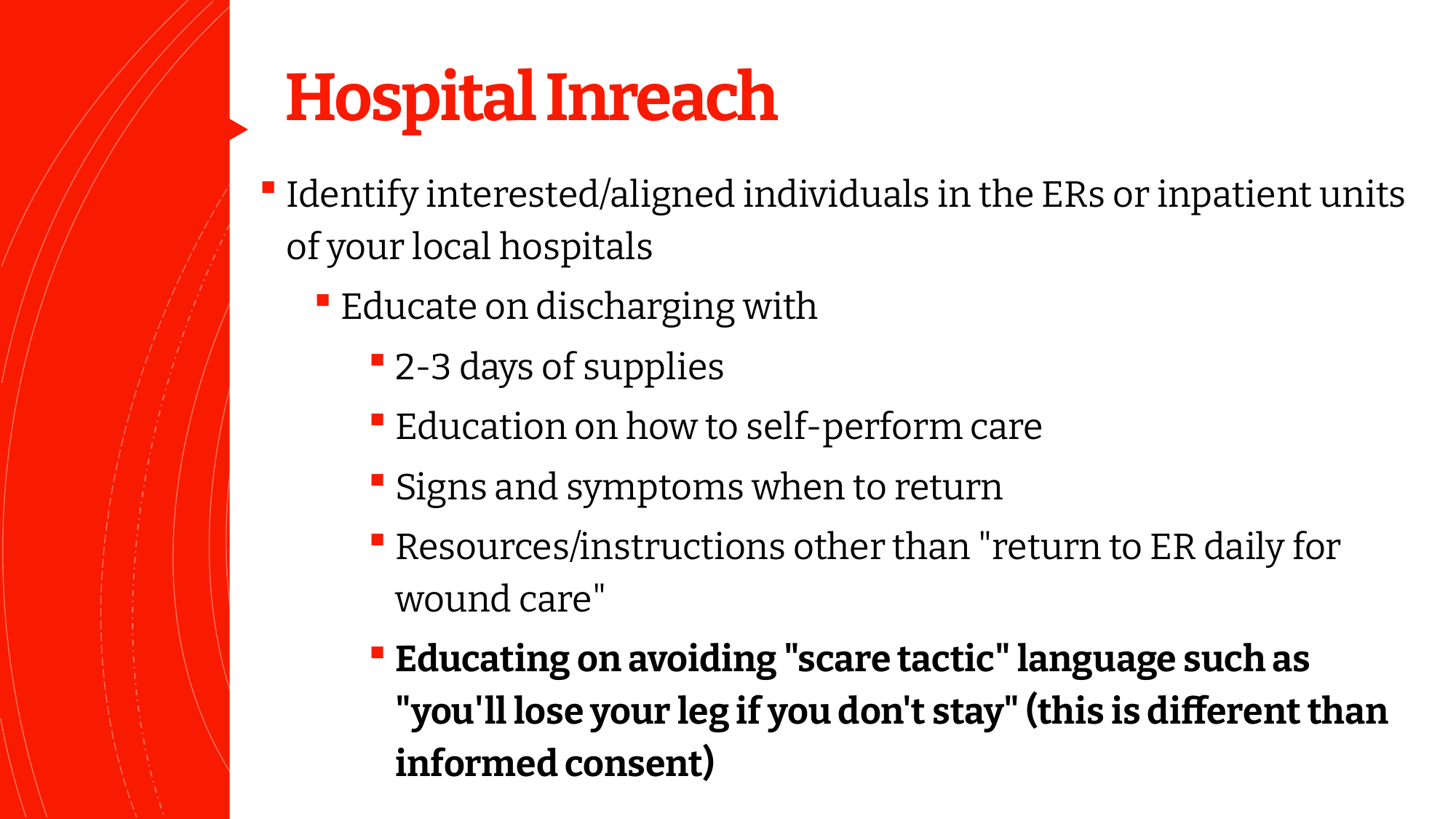

# Hospital Inreach

Identify interested/aligned individuals in the ERs or inpatient units of your local hospitals
Educate on discharging with
2-3 days of supplies
Education on how to self-perform care
Signs and symptoms when to return
Resources/instructions other than "return to ER daily for wound care"
Educating on avoiding "scare tactic" language such as "you'll lose your leg if you don't stay" (this is different than informed consent)